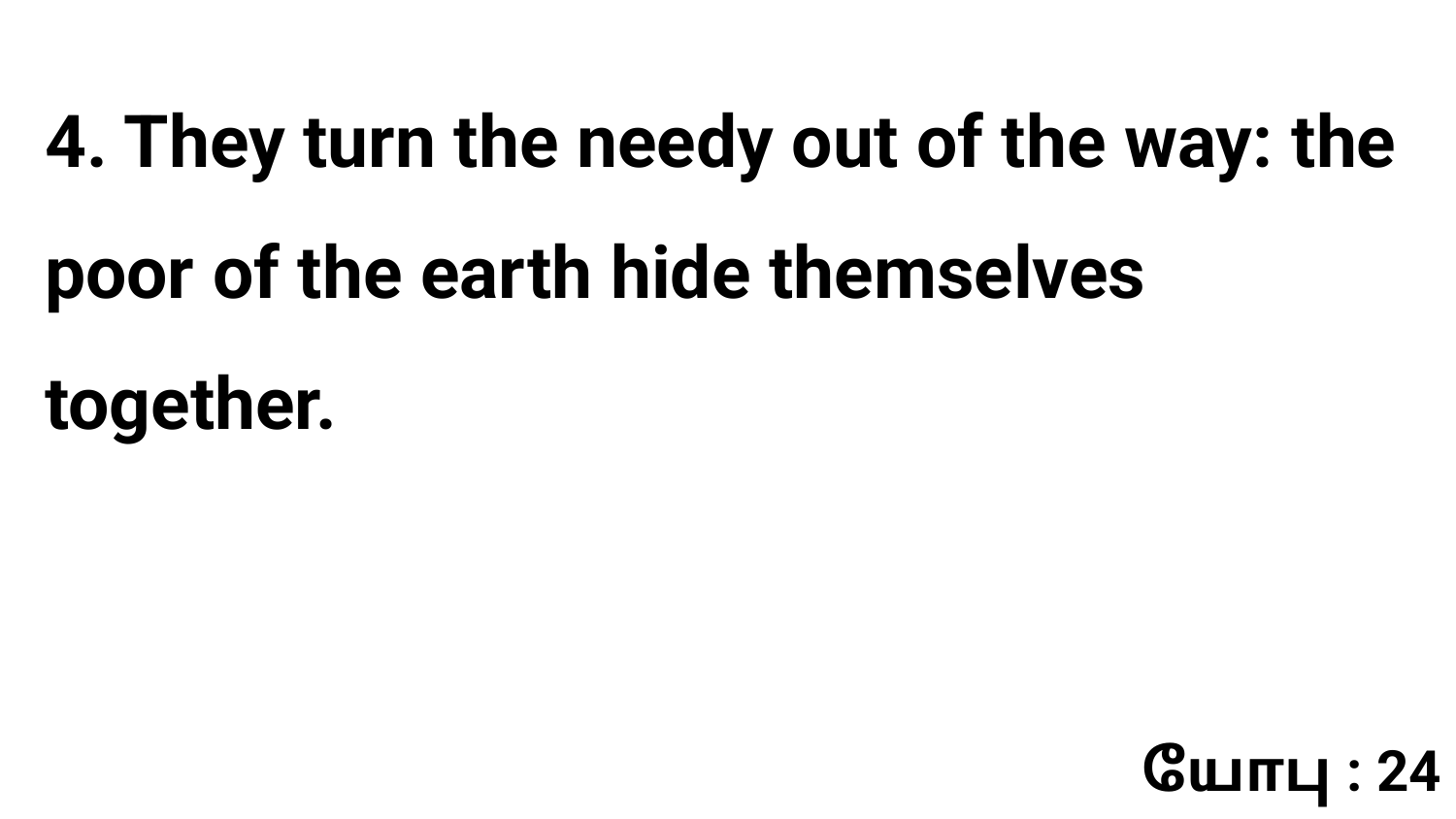

4. They turn the needy out of the way: the poor of the earth hide themselves together.
யோபு : 24